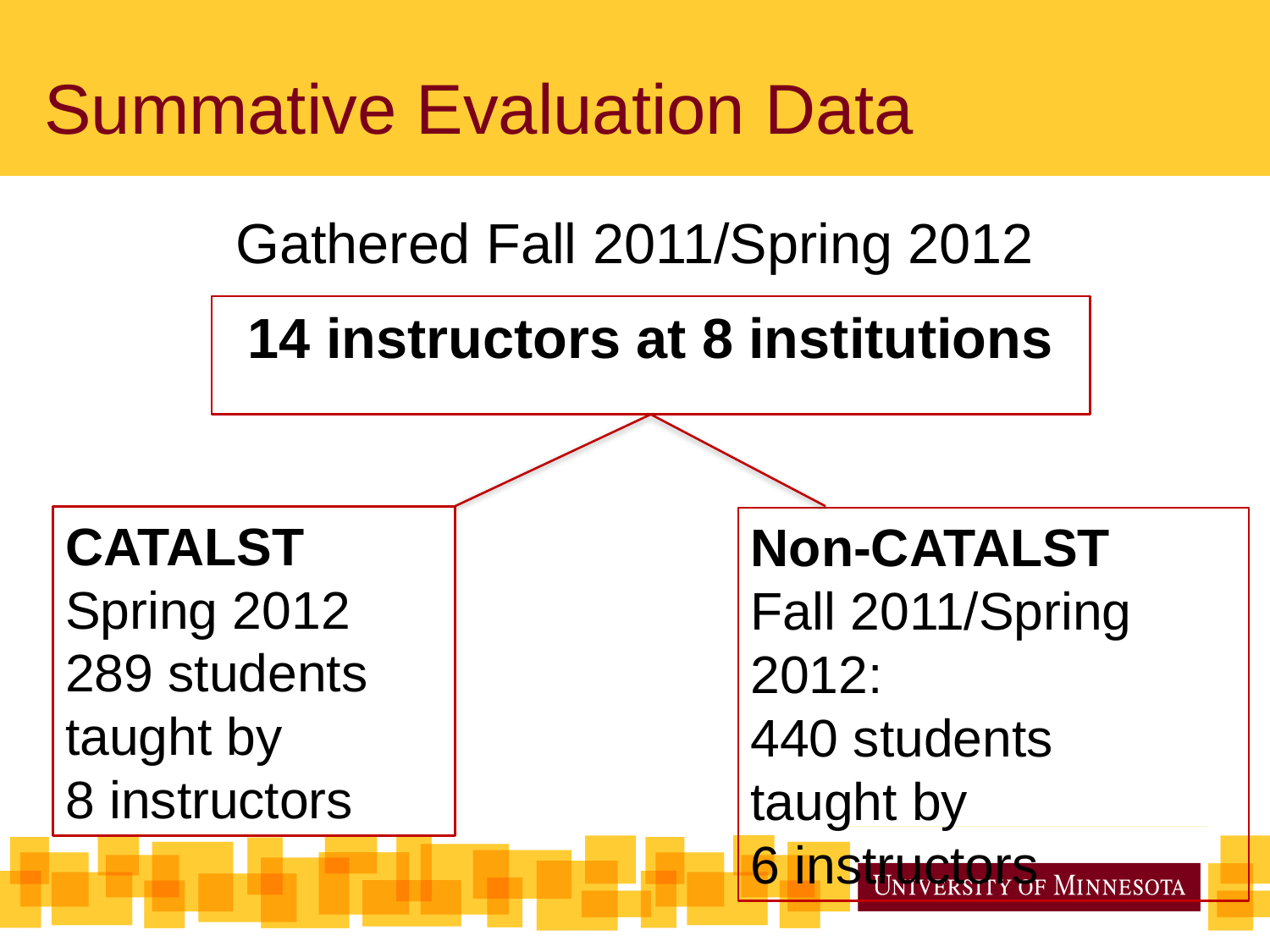

# Summative Evaluation Data
Gathered Fall 2011/Spring 2012

14 instructors at 8 institutions

CATALST
Spring 2012
289 students taught by
8 instructors
Non-CATALST
Fall 2011/Spring 2012:
440 students
taught by
6 instructors